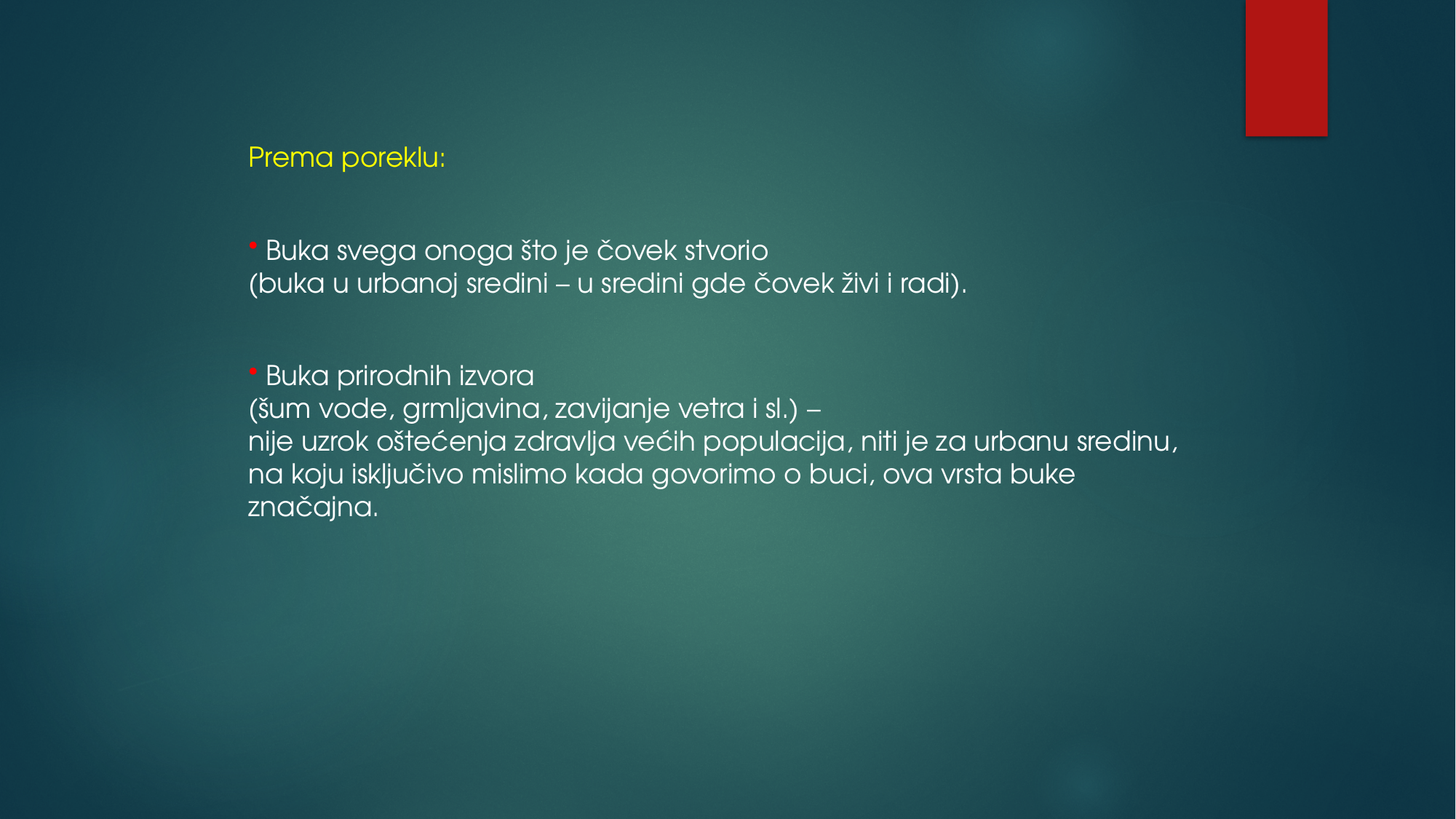

Prema poreklu:

 Buka svega onoga što je čovek stvorio
(buka u urbanoj sredini – u sredini gde čovek živi i radi).

 Buka prirodnih izvora
(šum vode, grmljavina, zavijanje vetra i sl.) –
nije uzrok oštećenja zdravlja većih populacija, niti je za urbanu sredinu, na koju isključivo mislimo kada govorimo o buci, ova vrsta buke značajna.